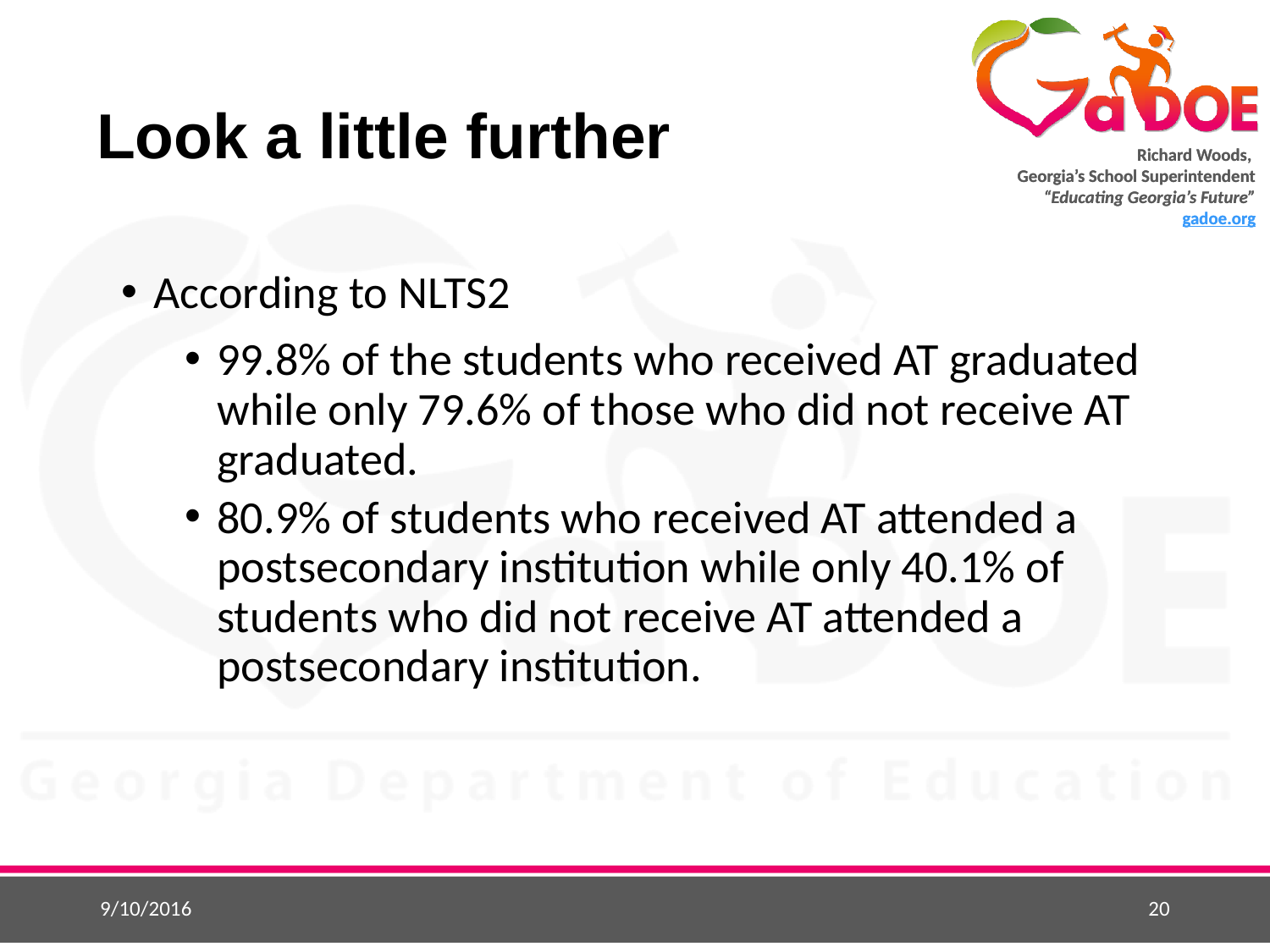

# Look a little further

According to NLTS2
99.8% of the students who received AT graduated while only 79.6% of those who did not receive AT graduated.
80.9% of students who received AT attended a postsecondary institution while only 40.1% of students who did not receive AT attended a postsecondary institution.

9/10/2016
20